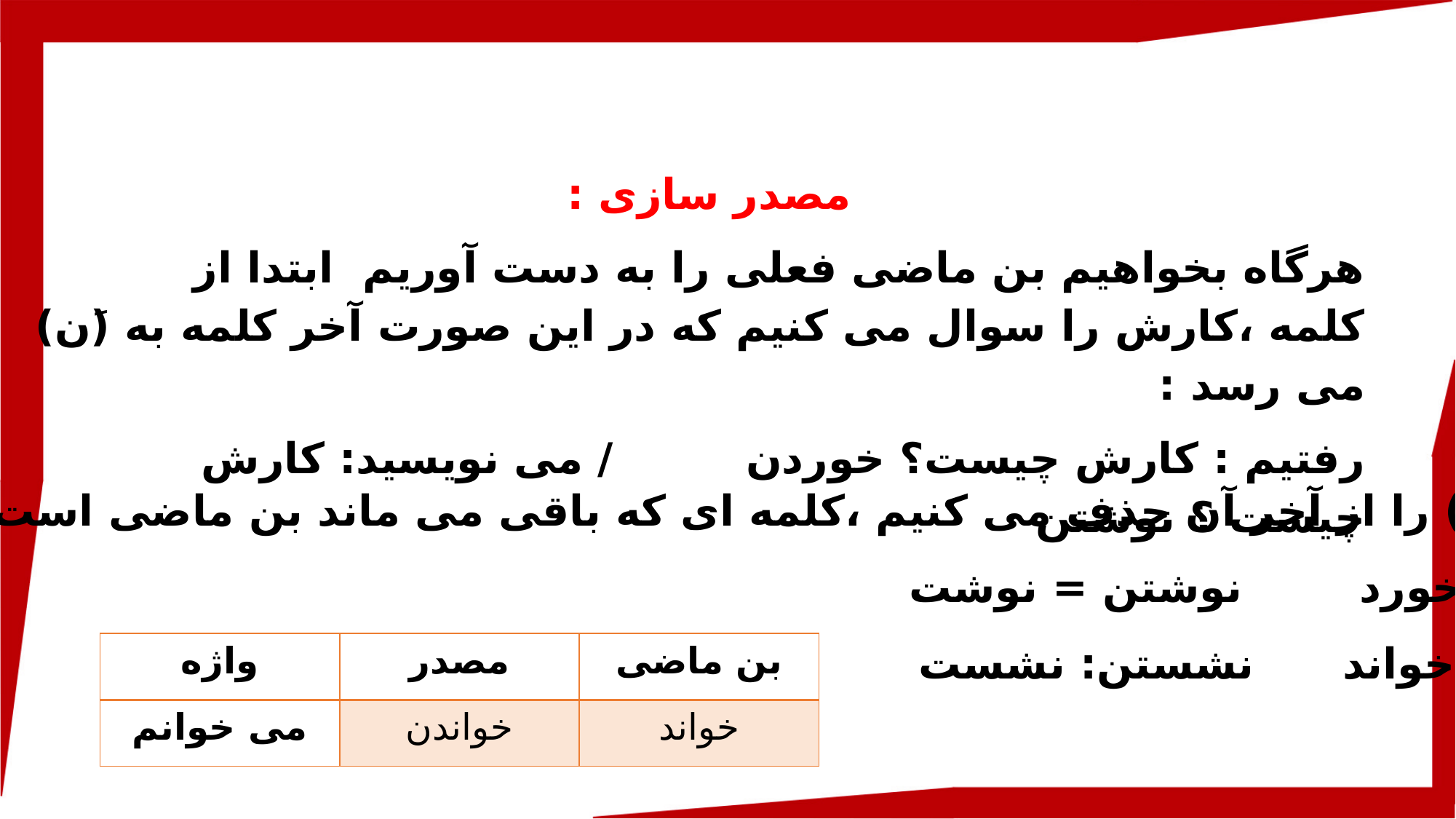

#
مصدر سازی :
هرگاه بخواهیم بن ماضی فعلی را به دست آوریم  ابتدا از کلمه ،کارش را سوال می کنیم که در این صورت آخر کلمه به (َن) می رسد :
رفتیم : کارش چیست؟ خوردن         / می نویسید: کارش چیست ؟ نوشتن
سپس (ن) را از آخر آن حذف می کنیم ،کلمه ای که باقی می ماند بن ماضی است .
خوردن= خورد        نوشتن = نوشت
خواندن= خواند      نشستن: نشست

| واژه | مصدر | بن ماضی |
| --- | --- | --- |
| می خوانم | خواندن | خواند |